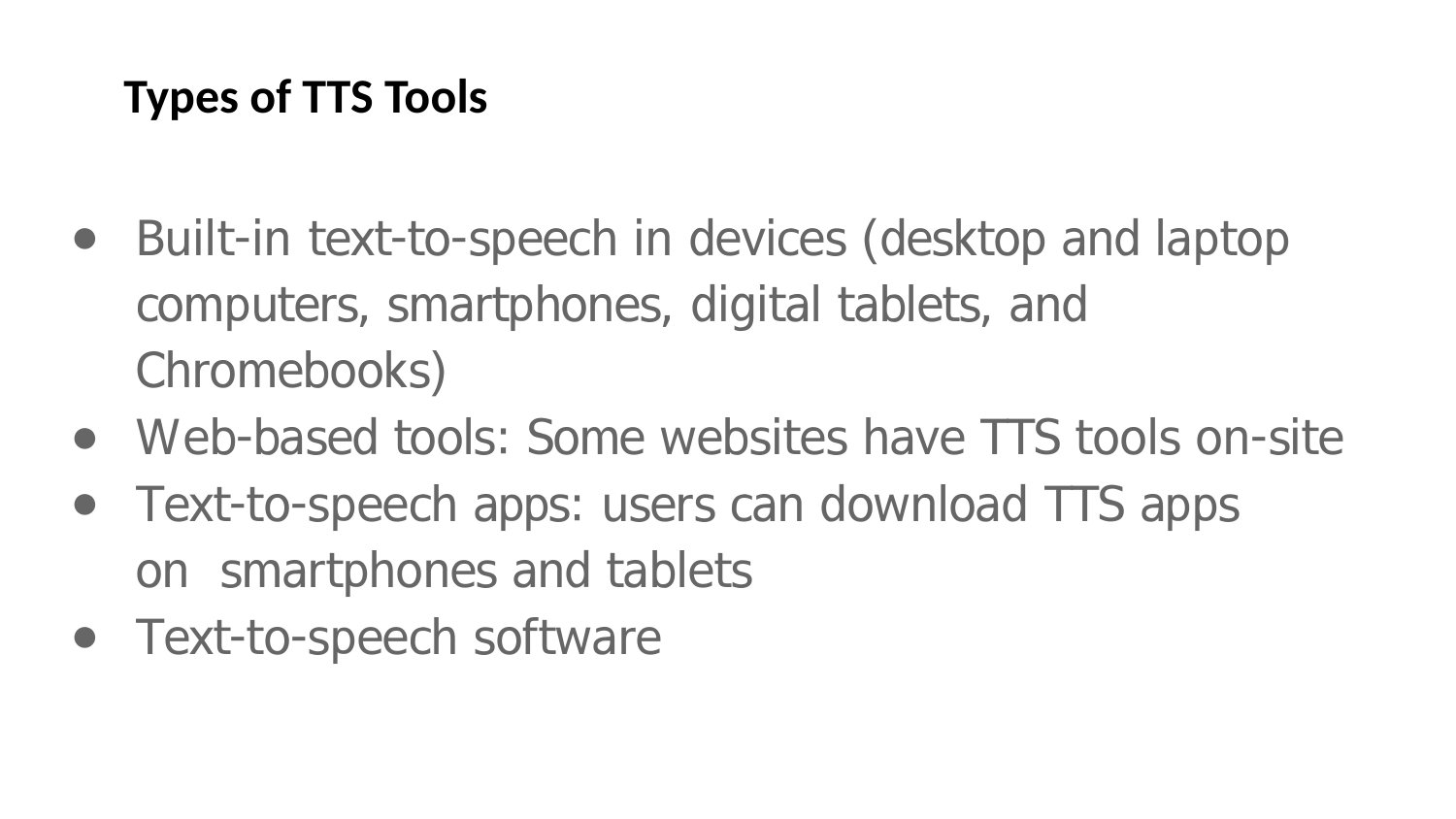

Types of TTS Tools
Built-in text-to-speech in devices (desktop and laptop  computers, smartphones, digital tablets, and Chromebooks)
Web-based tools: Some websites have TTS tools on-site
Text-to-speech apps: users can download TTS apps on  smartphones and tablets
Text-to-speech software